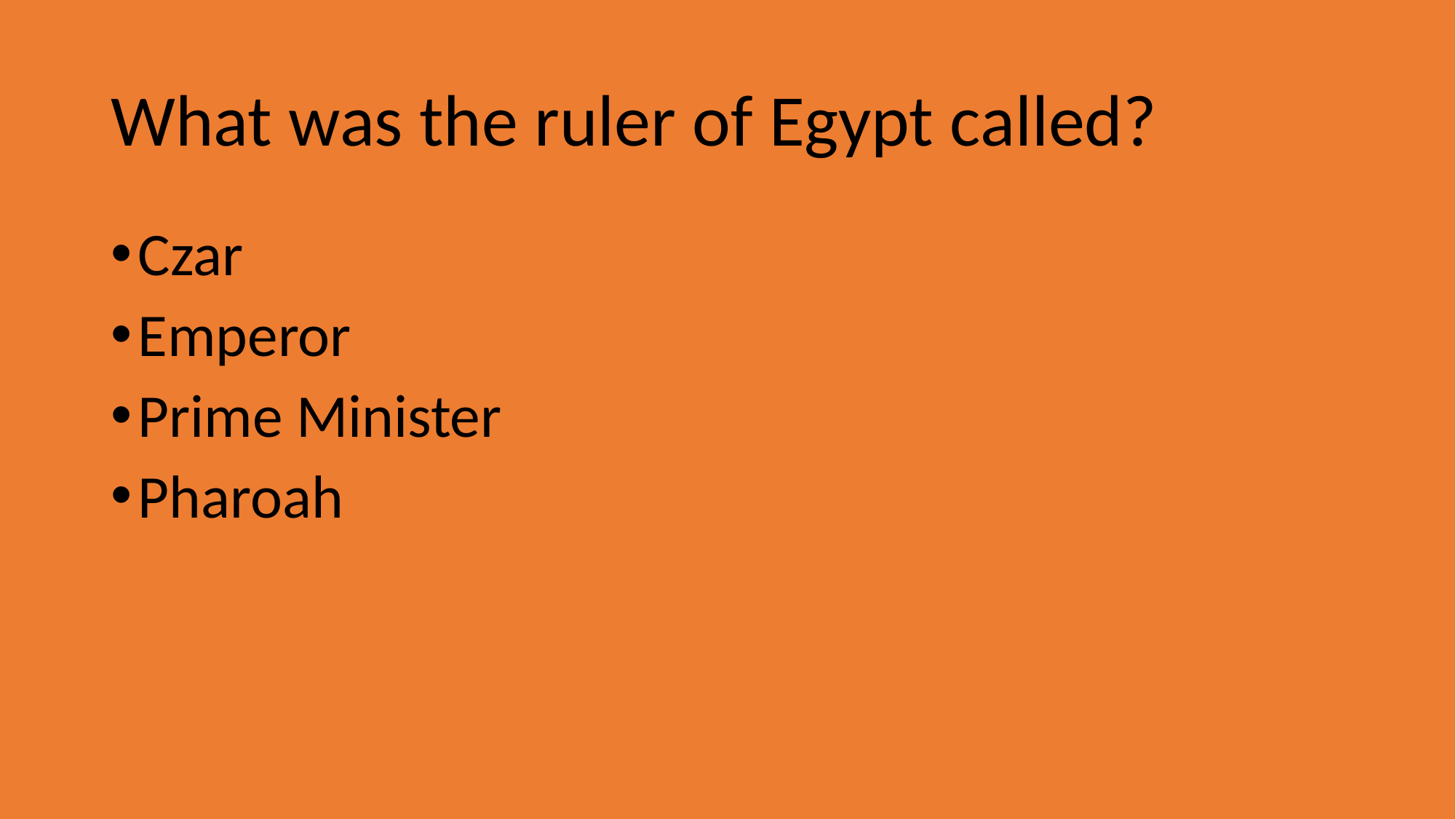

# What was the ruler of Egypt called?
Czar
Emperor
Prime Minister
Pharoah